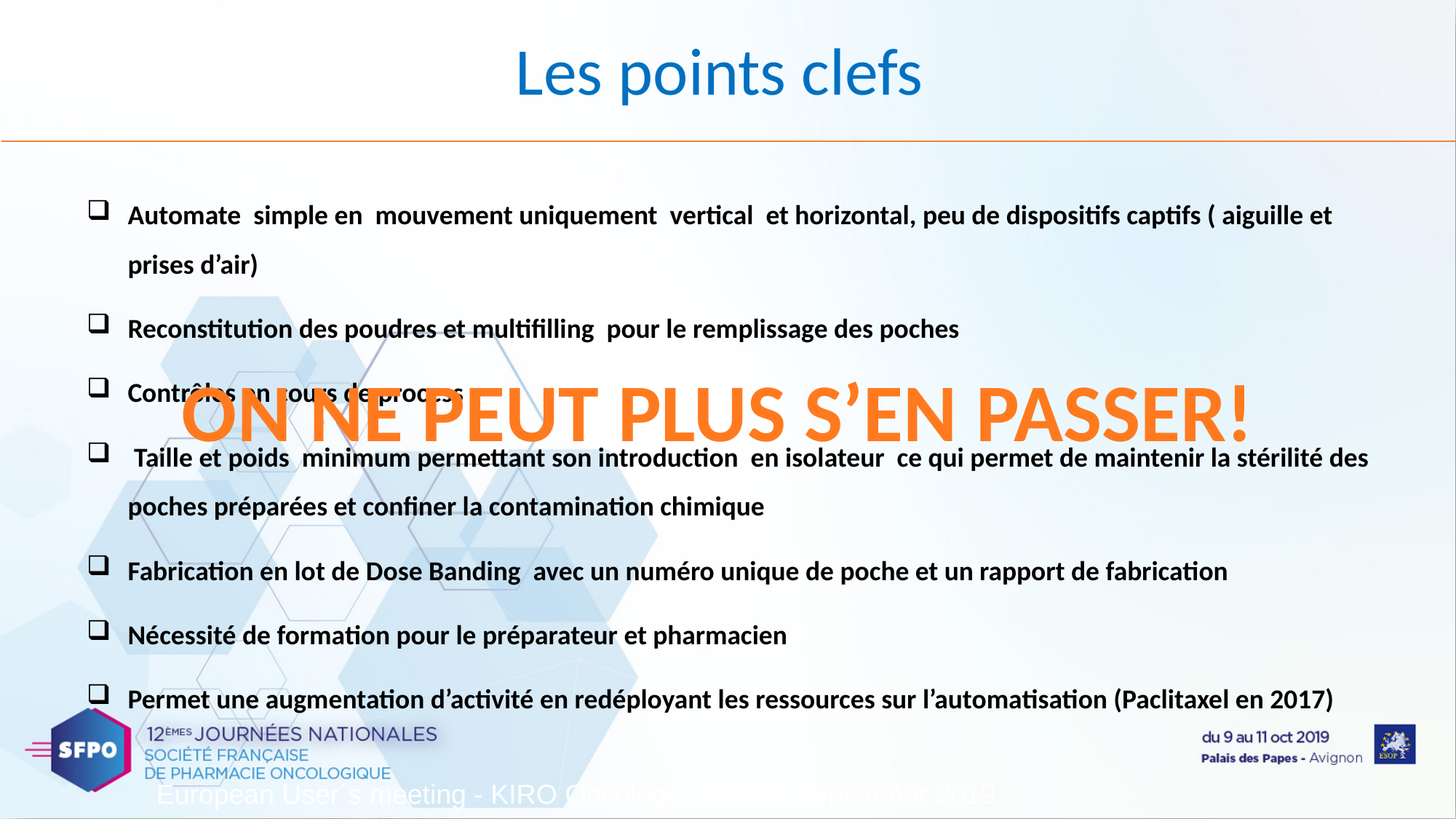

# Les points clefs

Automate  simple en  mouvement uniquement  vertical  et horizontal, peu de dispositifs captifs ( aiguille et prises d’air)
Reconstitution des poudres et multifilling  pour le remplissage des poches
Contrôles en cours de process
 Taille et poids  minimum permettant son introduction  en isolateur  ce qui permet de maintenir la stérilité des poches préparées et confiner la contamination chimique
Fabrication en lot de Dose Banding  avec un numéro unique de poche et un rapport de fabrication
Nécessité de formation pour le préparateur et pharmacien
Permet une augmentation d’activité en redéployant les ressources sur l’automatisation (Paclitaxel en 2017)

ON NE PEUT PLUS S’EN PASSER!
European User´s meeting - KIRO Oncology – 19 20th september 2019